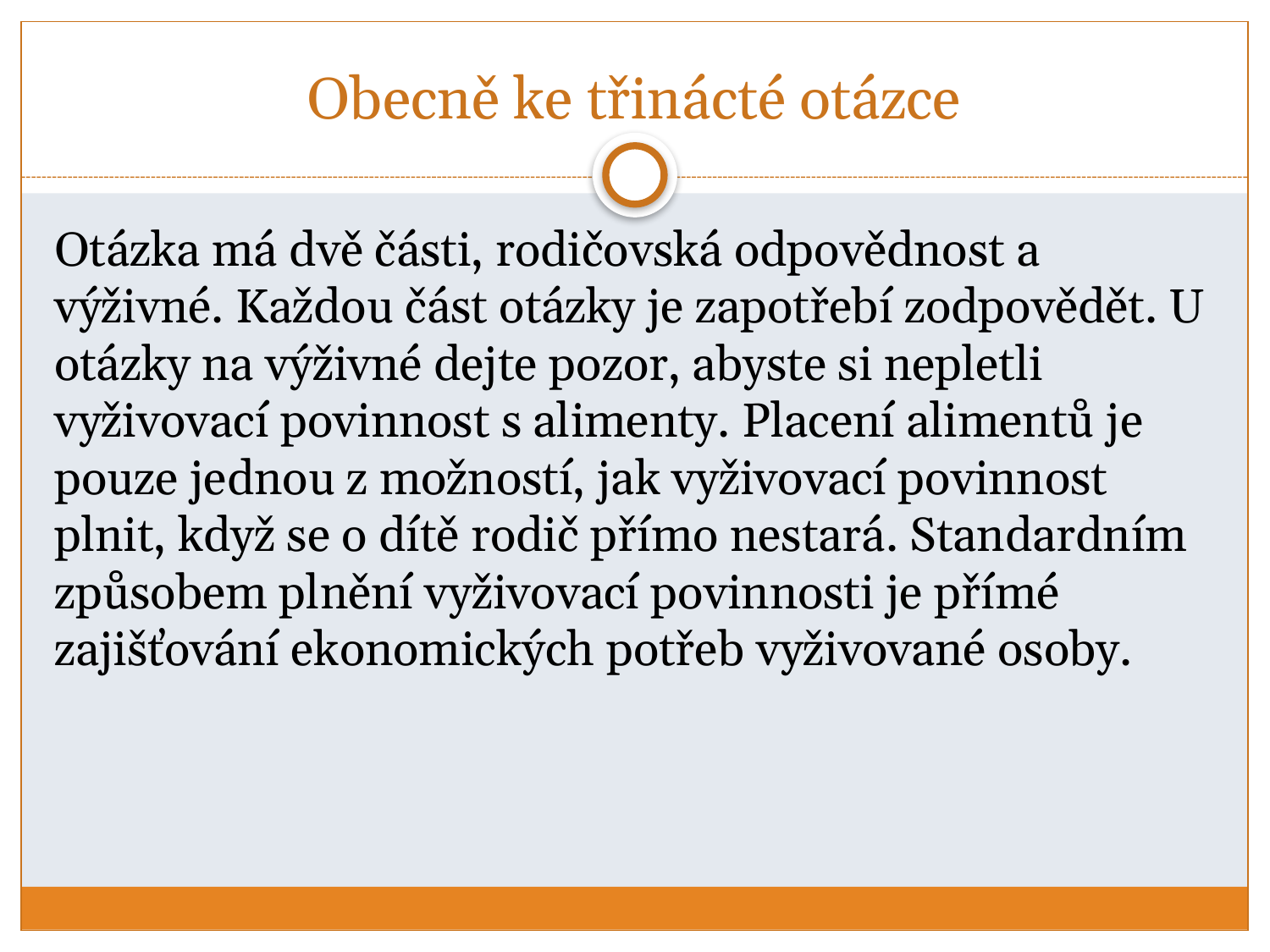

# Obecně ke třinácté otázce
Otázka má dvě části, rodičovská odpovědnost a výživné. Každou část otázky je zapotřebí zodpovědět. U otázky na výživné dejte pozor, abyste si nepletli vyživovací povinnost s alimenty. Placení alimentů je pouze jednou z možností, jak vyživovací povinnost plnit, když se o dítě rodič přímo nestará. Standardním způsobem plnění vyživovací povinnosti je přímé zajišťování ekonomických potřeb vyživované osoby.